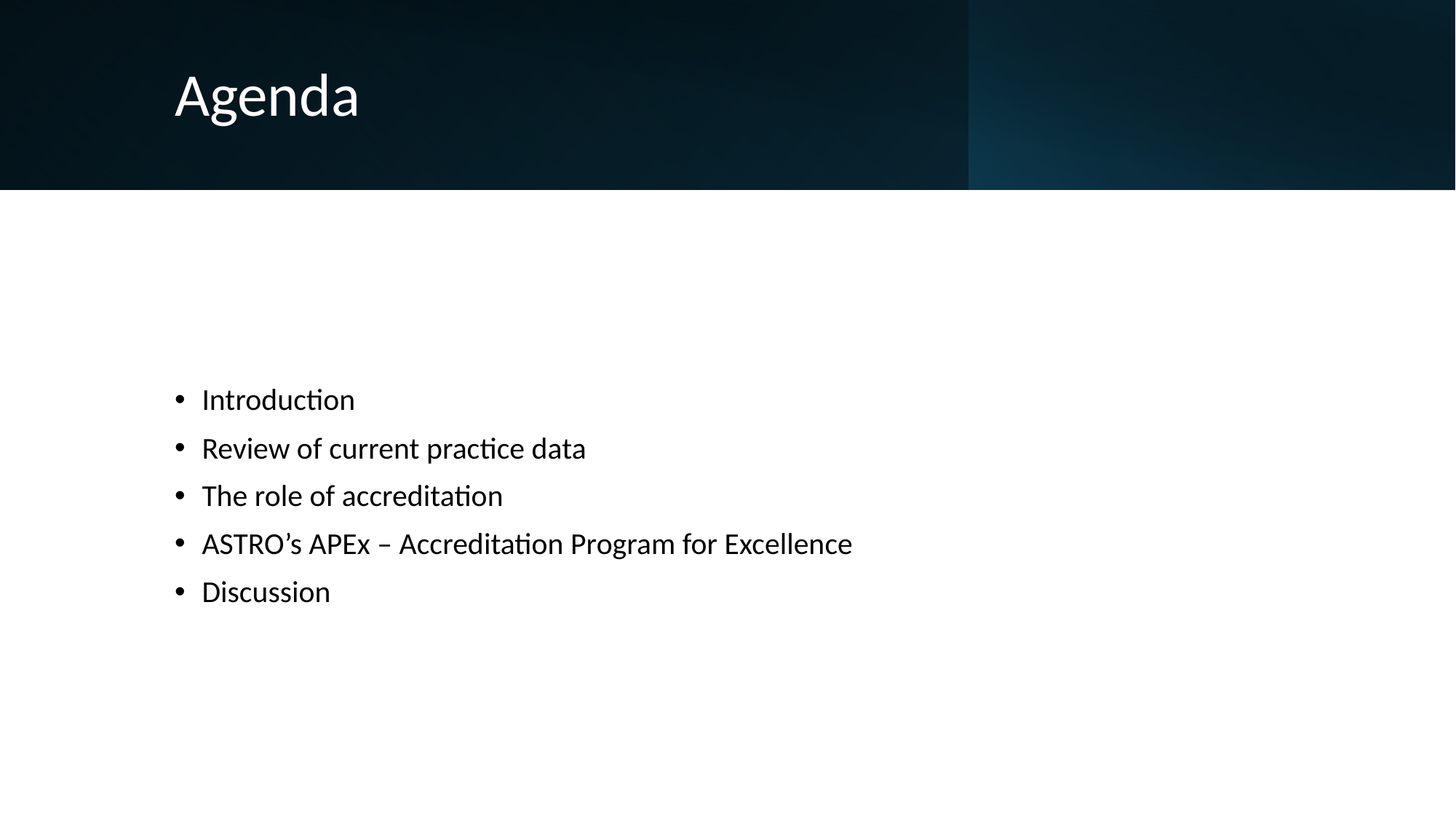

# Agenda
Introduction
Review of current practice data
The role of accreditation
ASTRO’s APEx – Accreditation Program for Excellence
Discussion